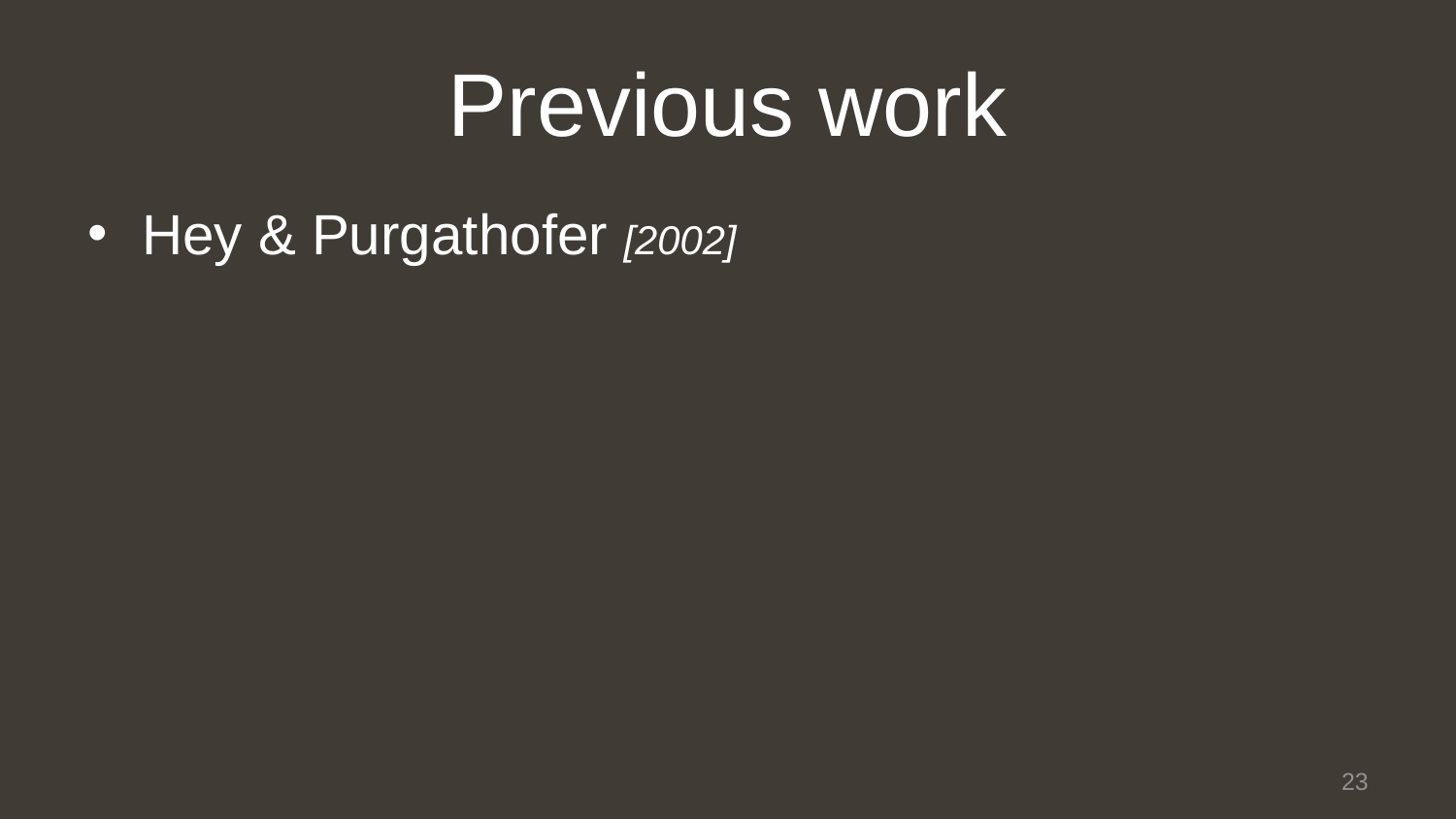

# Previous work
Hey & Purgathofer [2002]
23